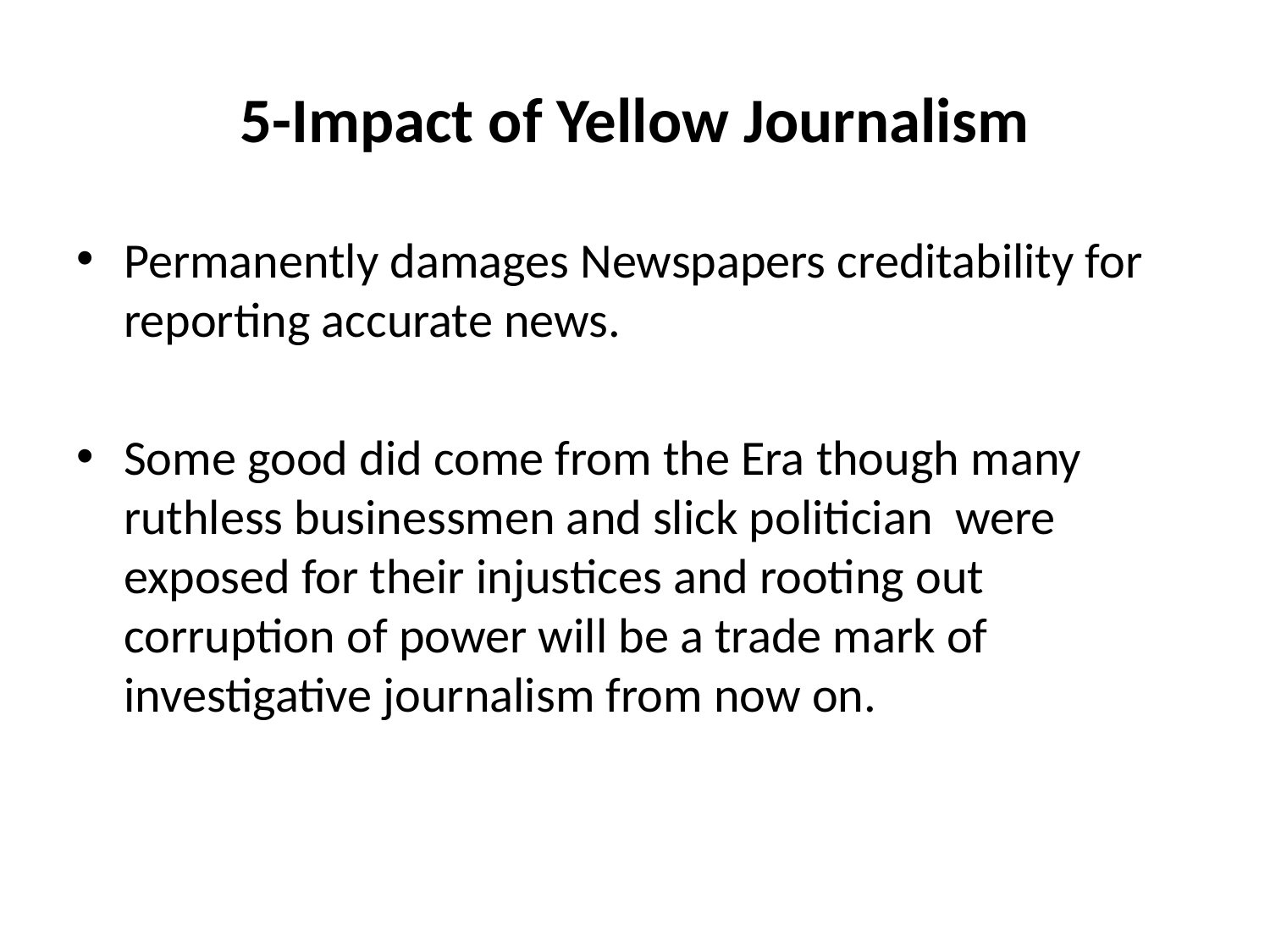

# 5-Impact of Yellow Journalism
Permanently damages Newspapers creditability for reporting accurate news.

Some good did come from the Era though many ruthless businessmen and slick politician  were exposed for their injustices and rooting out corruption of power will be a trade mark of investigative journalism from now on.